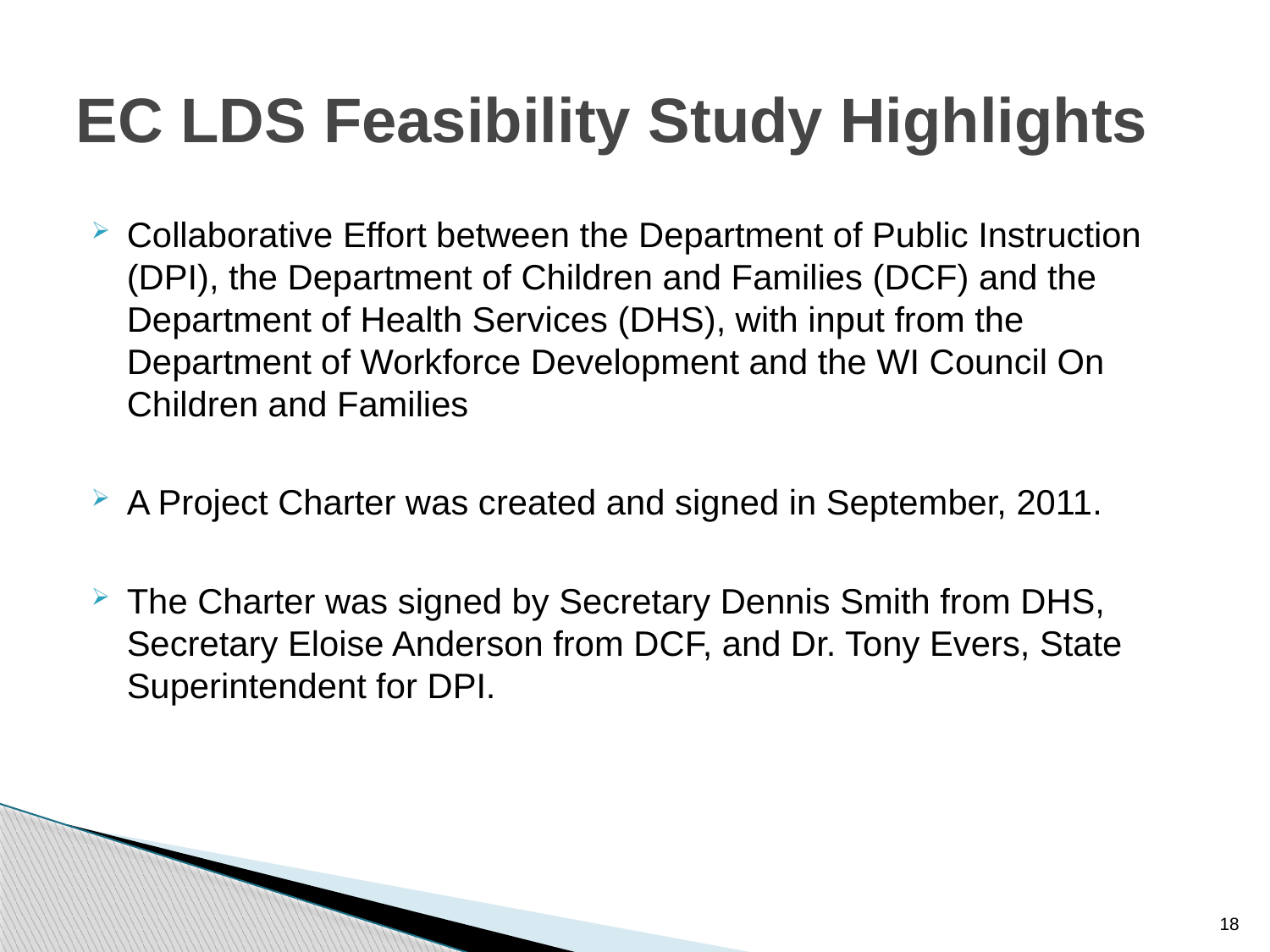

# EC LDS Feasibility Study Highlights
Collaborative Effort between the Department of Public Instruction (DPI), the Department of Children and Families (DCF) and the Department of Health Services (DHS), with input from the Department of Workforce Development and the WI Council On Children and Families

A Project Charter was created and signed in September, 2011.

The Charter was signed by Secretary Dennis Smith from DHS, Secretary Eloise Anderson from DCF, and Dr. Tony Evers, State Superintendent for DPI.

18